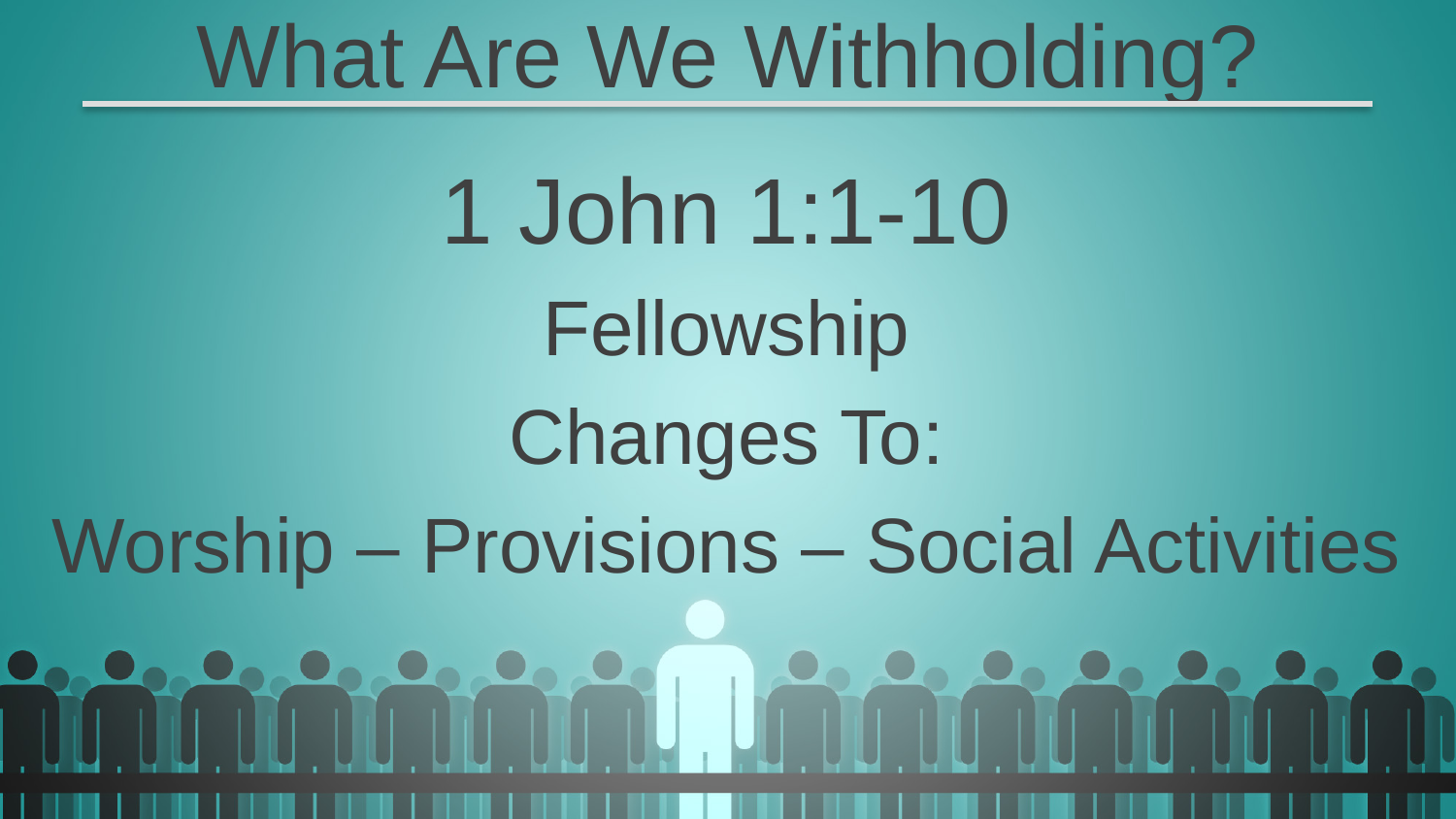

# What Are We Withholding?
1 John 1:1-10
Fellowship
Changes To:
Worship – Provisions – Social Activities